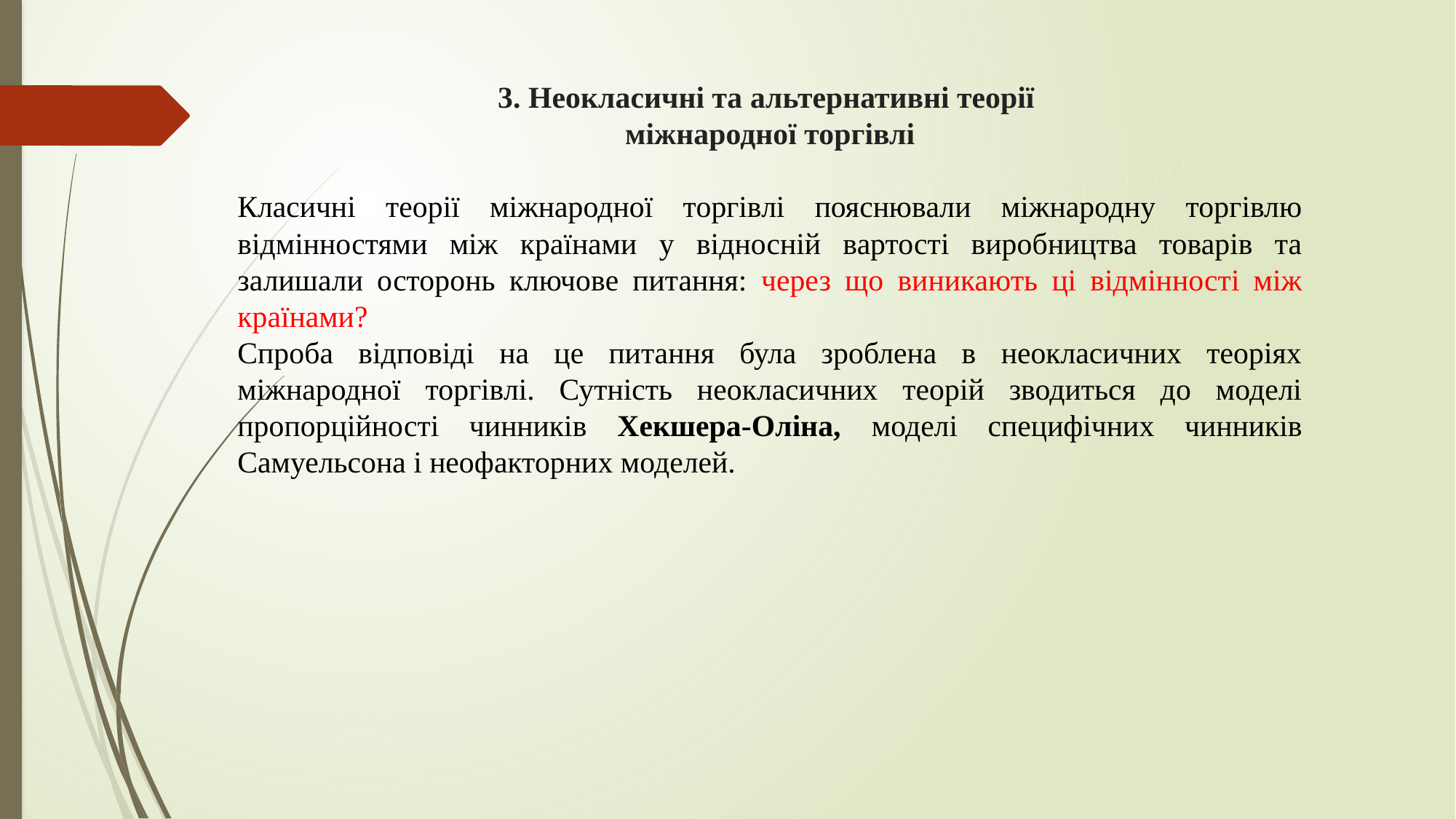

3. Неокласичні та альтернативні теорії
міжнародної торгівлі

Класичні теорії міжнародної торгівлі пояснювали міжнародну торгівлю відмінностями між країнами у відносній вартості виробництва товарів та залишали осторонь ключове питання: через що виникають ці відмінності між країнами?
Спроба відповіді на це питання була зроблена в неокласичних теоріях міжнародної торгівлі. Сутність неокласичних теорій зводиться до моделі пропорційності чинників Хекшера-Оліна, моделі специфічних чинників Самуельсона і неофакторних моделей.